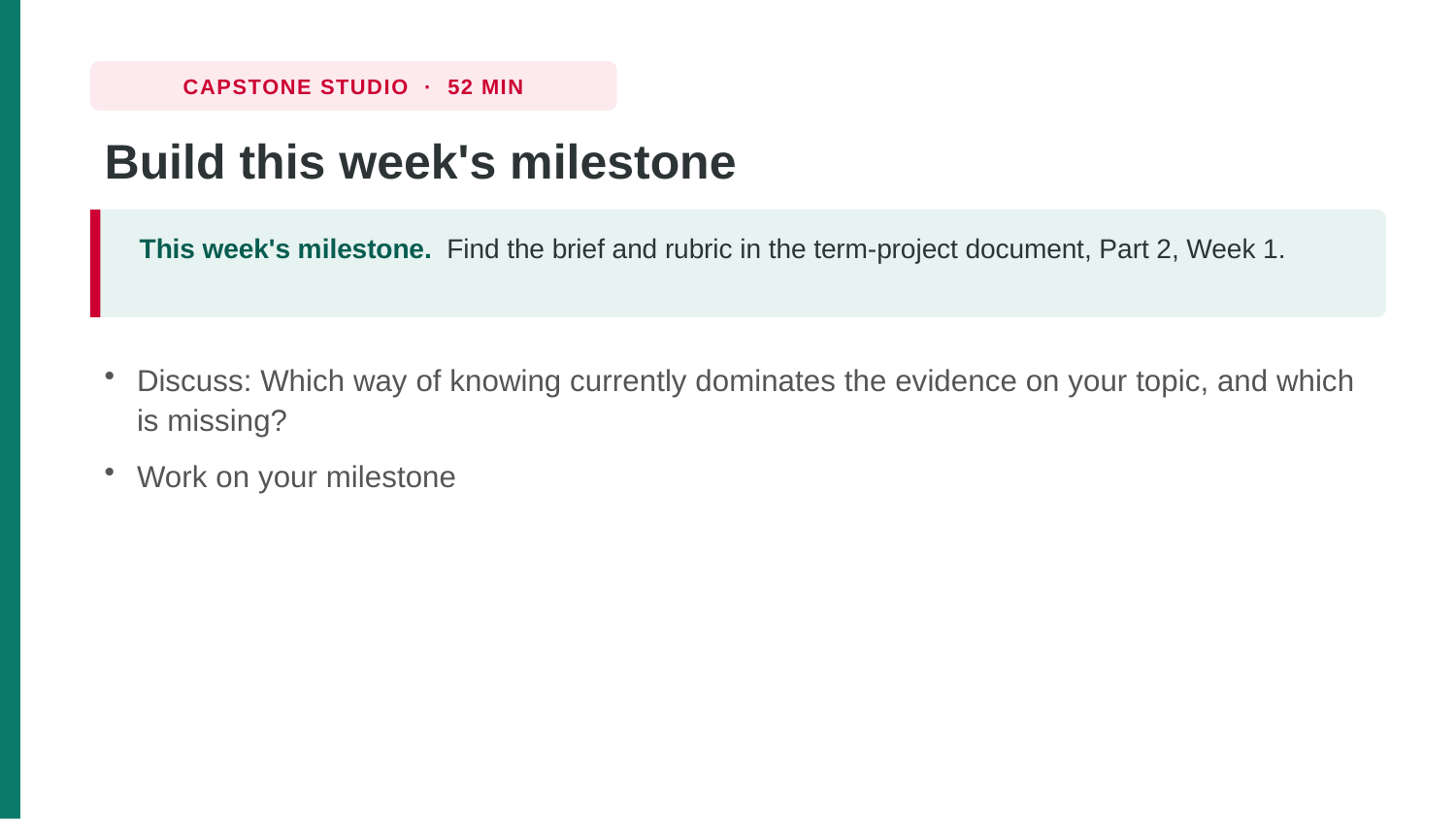

CAPSTONE STUDIO  ·  52 MIN
Build this week's milestone

This week's milestone.  Find the brief and rubric in the term-project document, Part 2, Week 1.
Discuss: Which way of knowing currently dominates the evidence on your topic, and which is missing?
Work on your milestone